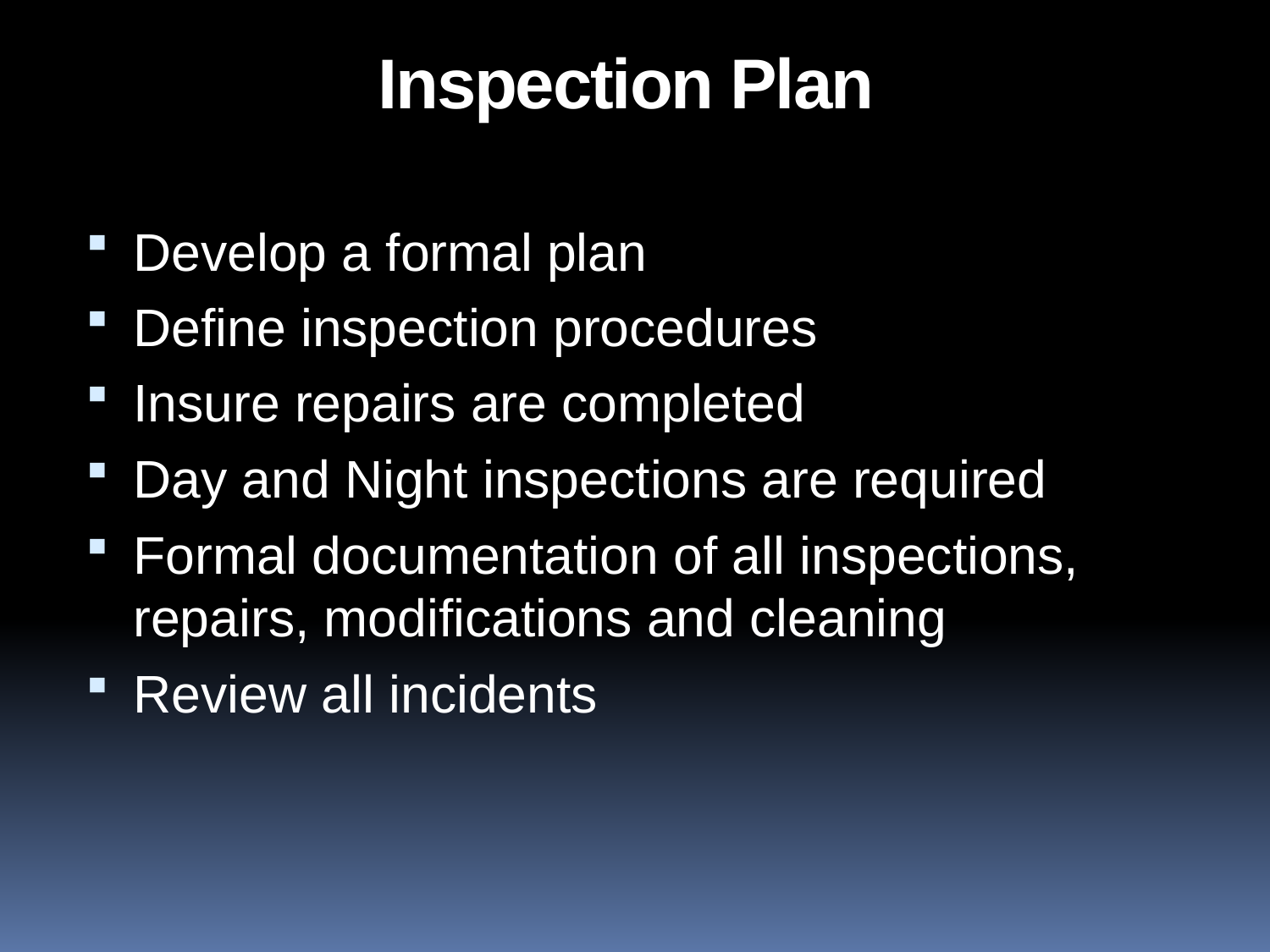

Inspection Plan
Develop a formal plan
Define inspection procedures
Insure repairs are completed
Day and Night inspections are required
Formal documentation of all inspections, repairs, modifications and cleaning
Review all incidents